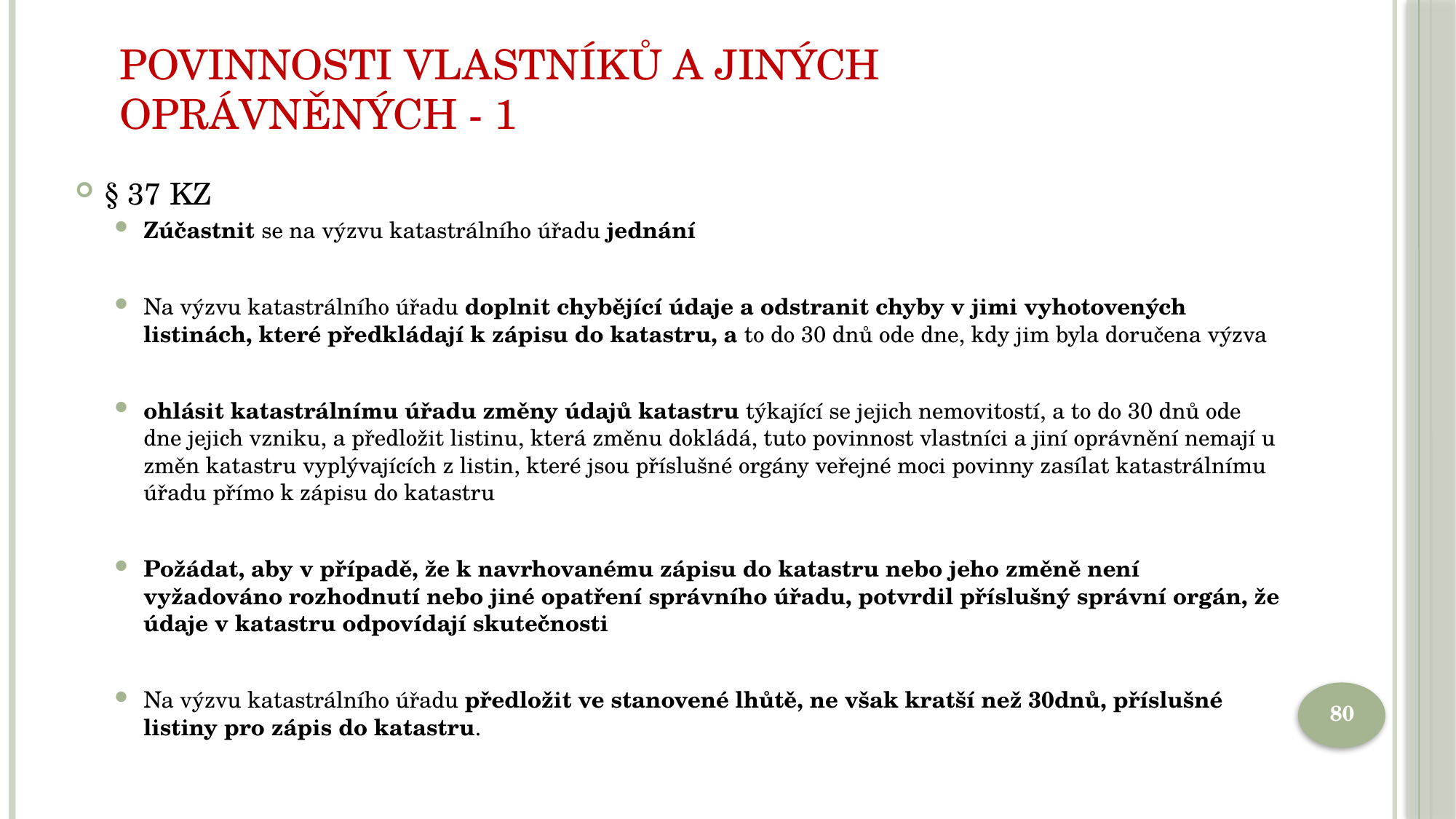

# Povinnosti vlastníků a jiných oprávněných - 1

§ 37 KZ
Zúčastnit se na výzvu katastrálního úřadu jednání

Na výzvu katastrálního úřadu doplnit chybějící údaje a odstranit chyby v jimi vyhotovených listinách, které předkládají k zápisu do katastru, a to do 30 dnů ode dne, kdy jim byla doručena výzva

ohlásit katastrálnímu úřadu změny údajů katastru týkající se jejich nemovitostí, a to do 30 dnů ode dne jejich vzniku, a předložit listinu, která změnu dokládá, tuto povinnost vlastníci a jiní oprávnění nemají u změn katastru vyplývajících z listin, které jsou příslušné orgány veřejné moci povinny zasílat katastrálnímu úřadu přímo k zápisu do katastru

Požádat, aby v případě, že k navrhovanému zápisu do katastru nebo jeho změně není vyžadováno rozhodnutí nebo jiné opatření správního úřadu, potvrdil příslušný správní orgán, že údaje v katastru odpovídají skutečnosti

Na výzvu katastrálního úřadu předložit ve stanovené lhůtě, ne však kratší než 30dnů, příslušné listiny pro zápis do katastru.

80